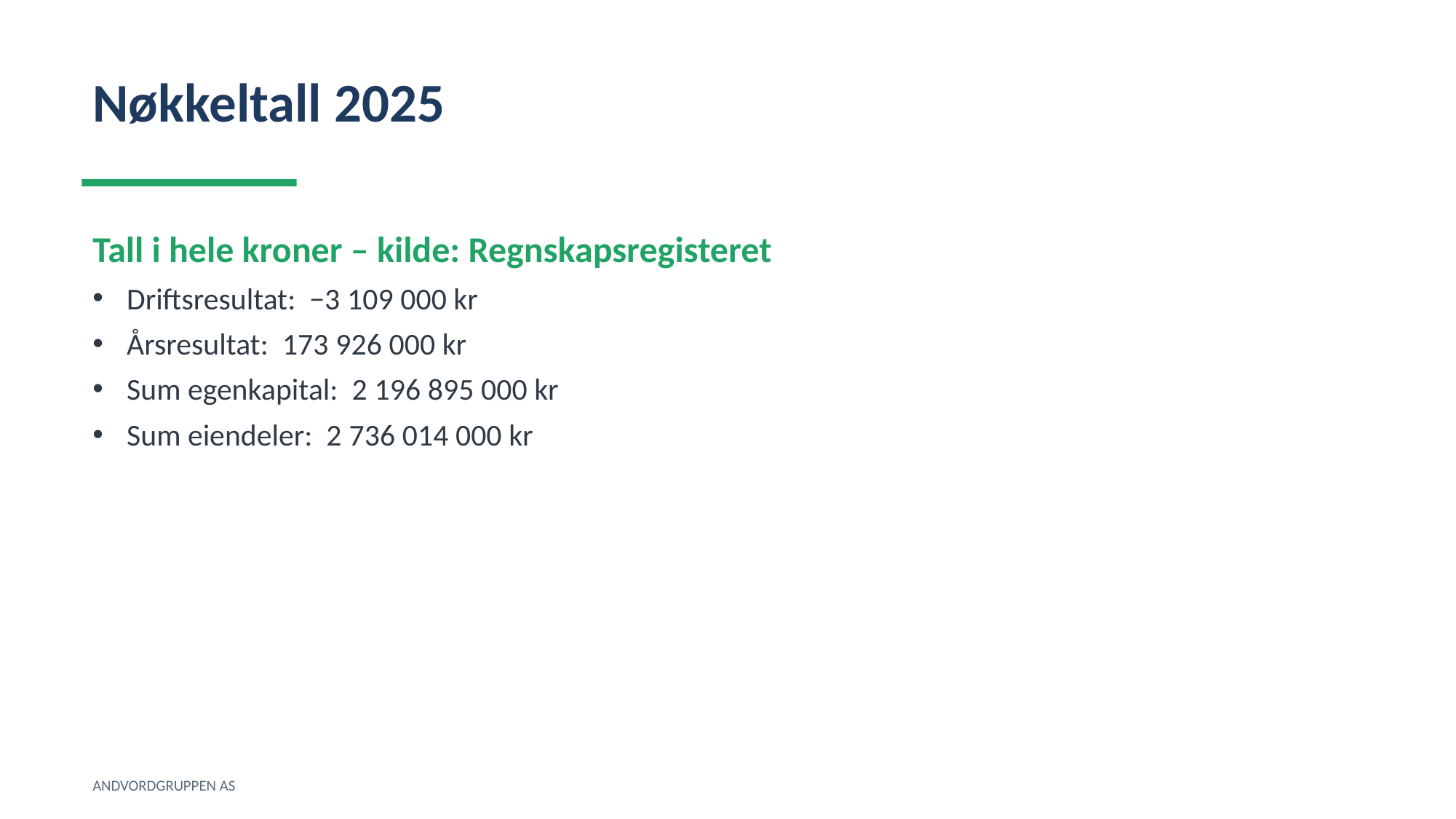

Nøkkeltall 2025

Tall i hele kroner – kilde: Regnskapsregisteret
Driftsresultat:  −3 109 000 kr
Årsresultat:  173 926 000 kr
Sum egenkapital:  2 196 895 000 kr
Sum eiendeler:  2 736 014 000 kr
ANDVORDGRUPPEN AS